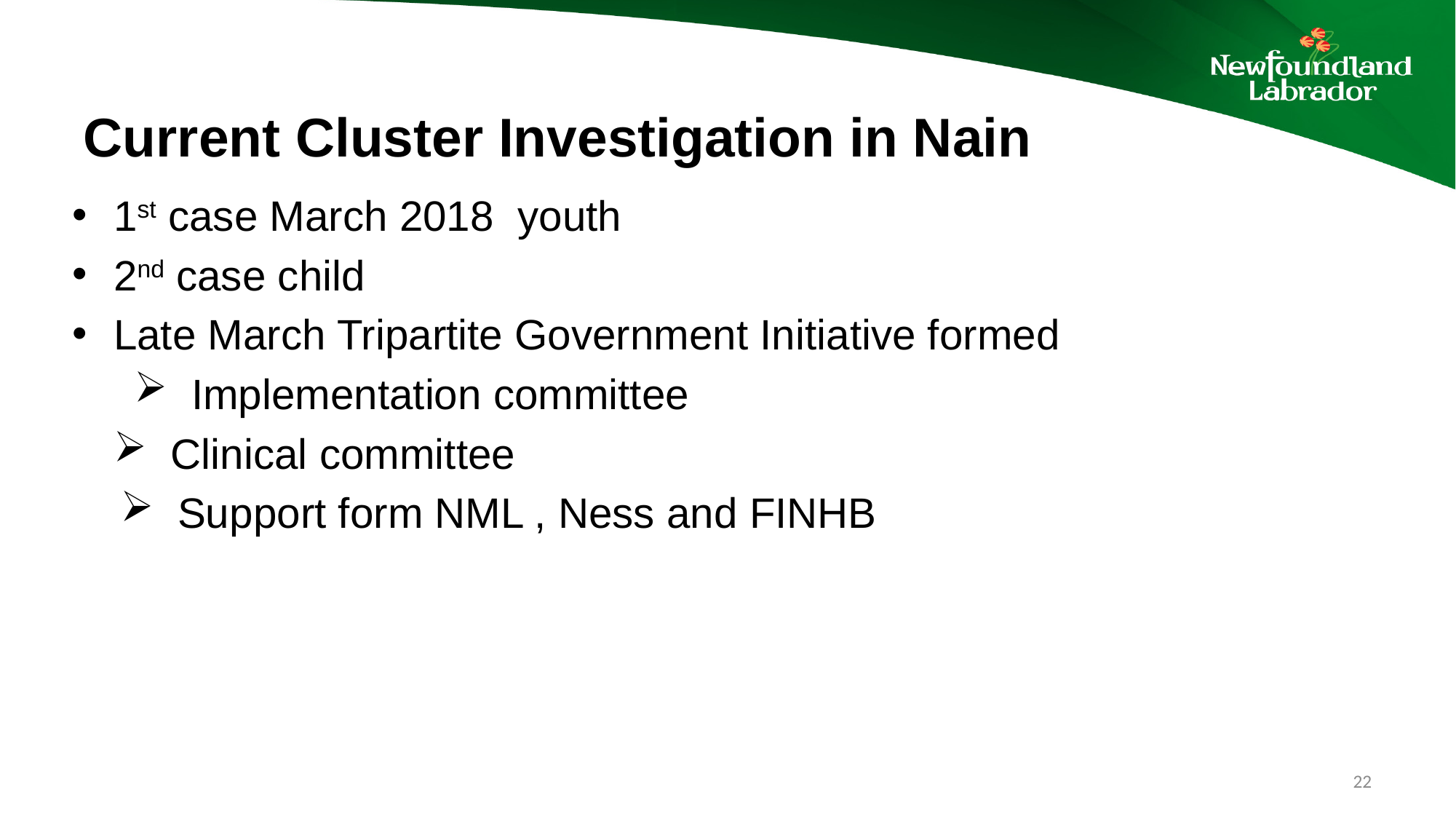

# Current Cluster Investigation in Nain
1st case March 2018  youth
2nd case child
Late March Tripartite Government Initiative formed
  Implementation committee
  Clinical committee
  Support form NML , Ness and FINHB

22